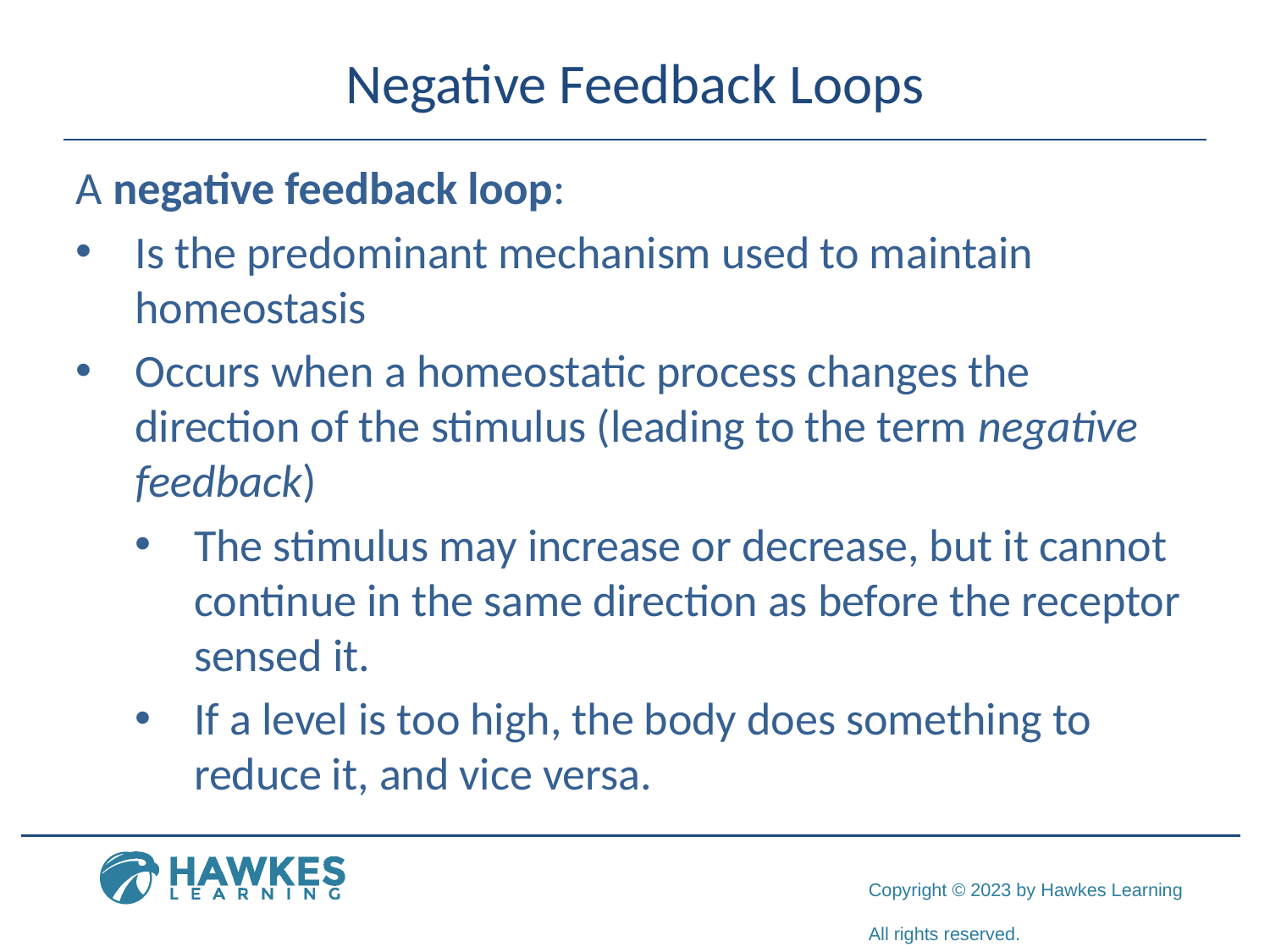

# Negative Feedback Loops
A negative feedback loop:
Is the predominant mechanism used to maintain homeostasis
Occurs when a homeostatic process changes the direction of the stimulus (leading to the term negative feedback)
The stimulus may increase or decrease, but it cannot continue in the same direction as before the receptor sensed it.
If a level is too high, the body does something to reduce it, and vice versa.